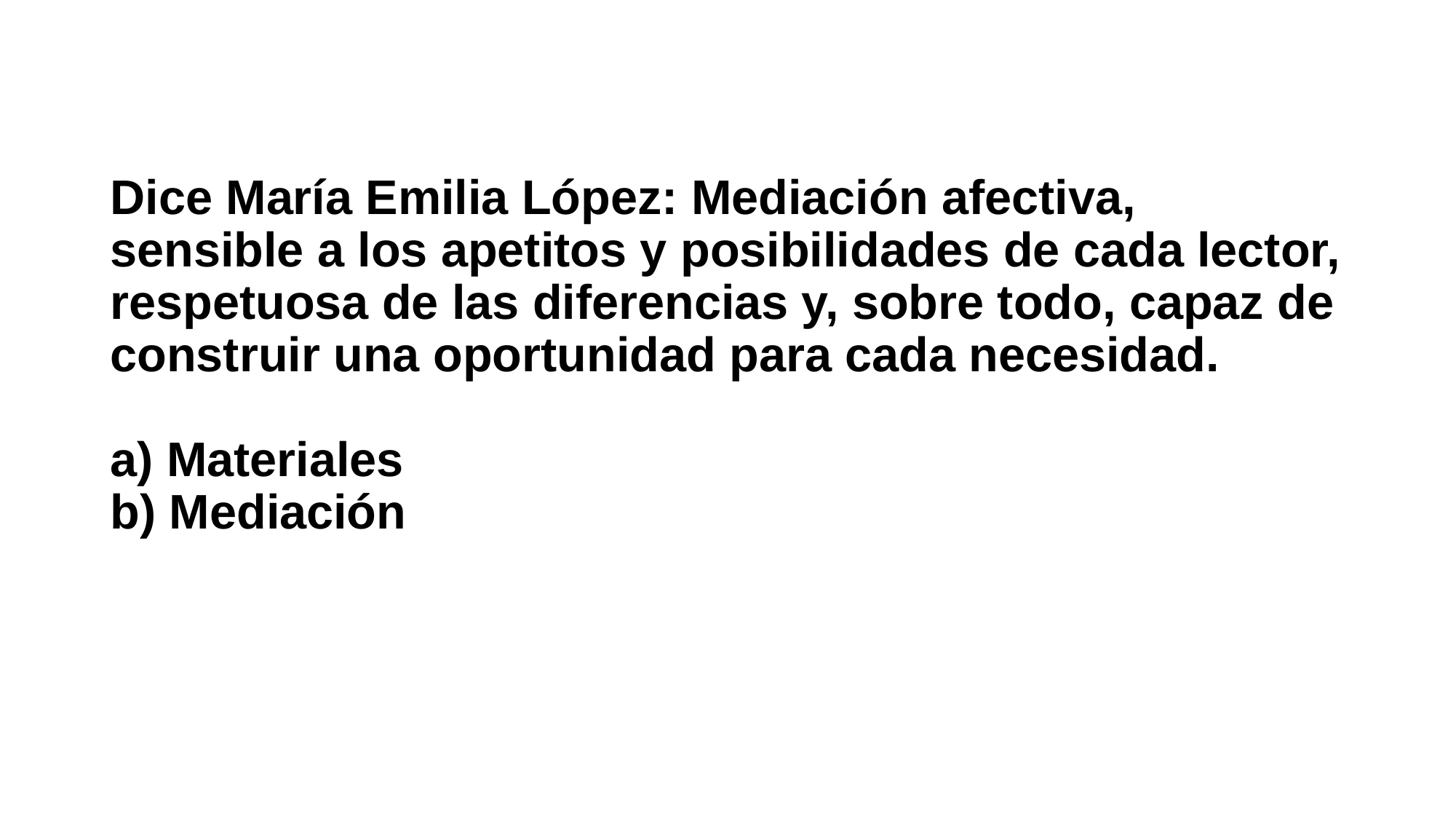

# Dice María Emilia López: Mediación afectiva, sensible a los apetitos y posibilidades de cada lector, respetuosa de las diferencias y, sobre todo, capaz de construir una oportunidad para cada necesidad. a) Materiales b) Mediación